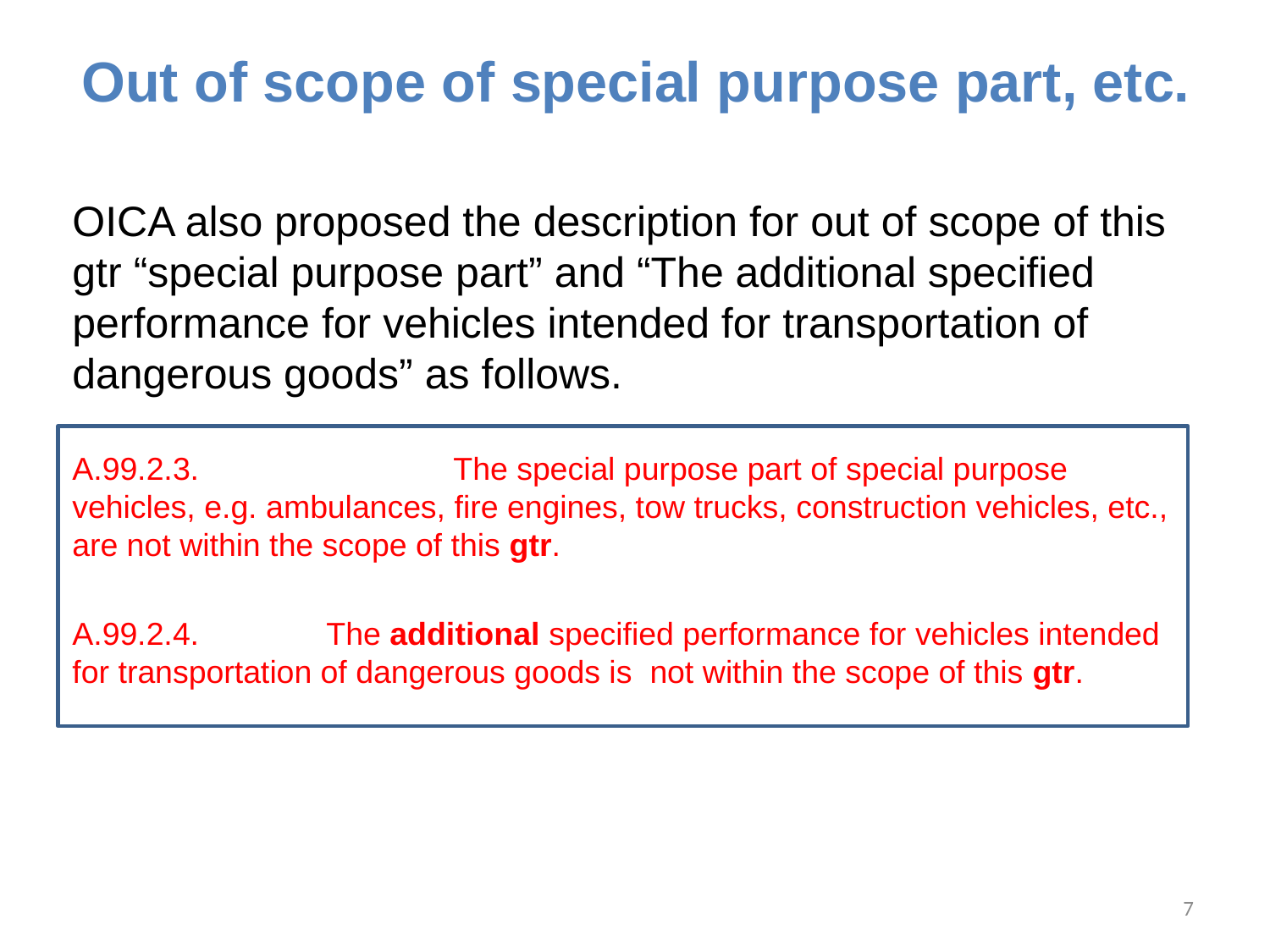

# Out of scope of special purpose part, etc.
OICA also proposed the description for out of scope of this gtr “special purpose part” and “The additional specified performance for vehicles intended for transportation of dangerous goods” as follows.

A.99.2.3.		The special purpose part of special purpose vehicles, e.g. ambulances, fire engines, tow trucks, construction vehicles, etc., are not within the scope of this gtr.

A.99.2.4.	The additional specified performance for vehicles intended for transportation of dangerous goods is  not within the scope of this gtr.

7